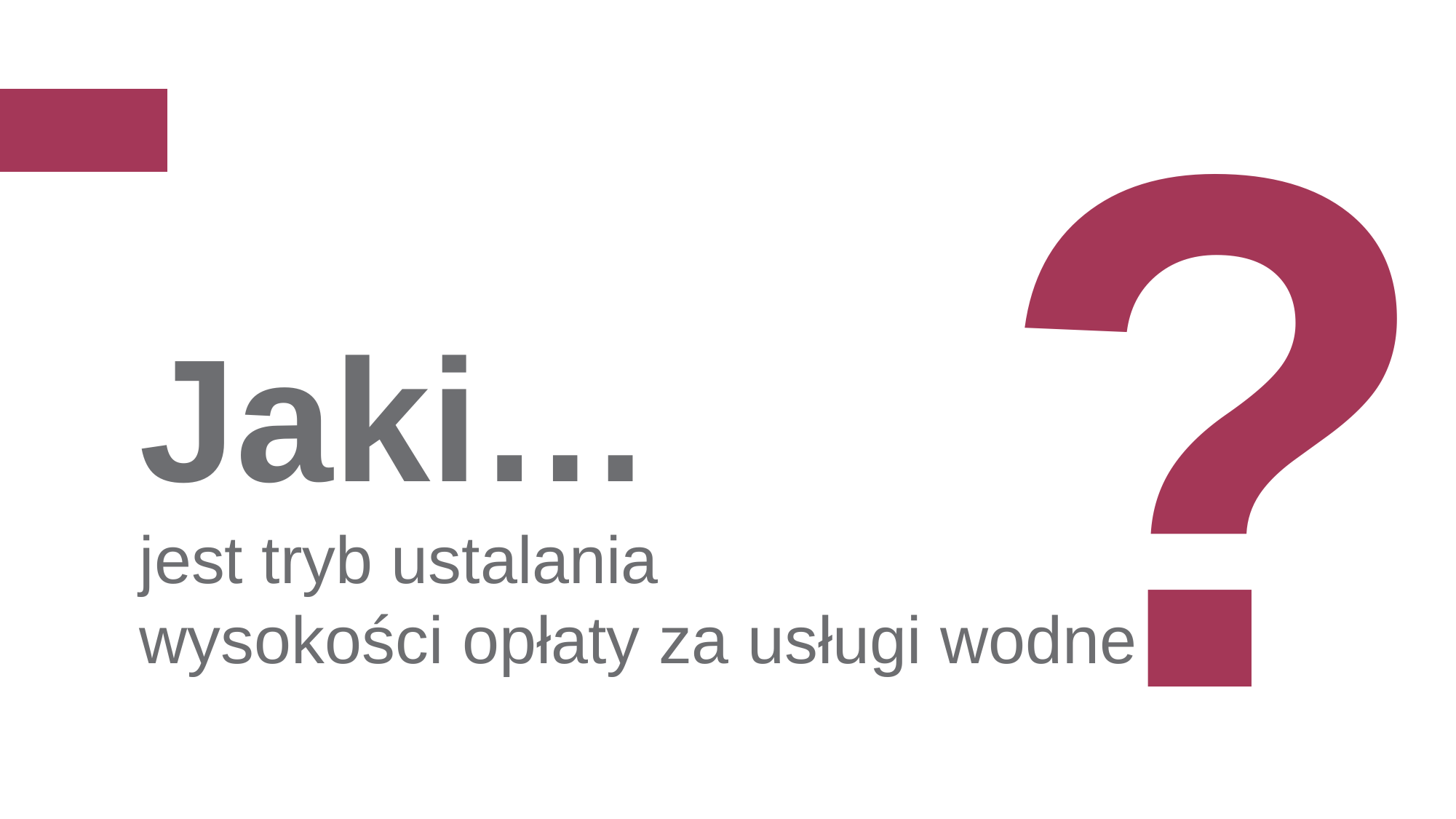

?
Jaki…
jest tryb ustalania
wysokości opłaty za usługi wodne